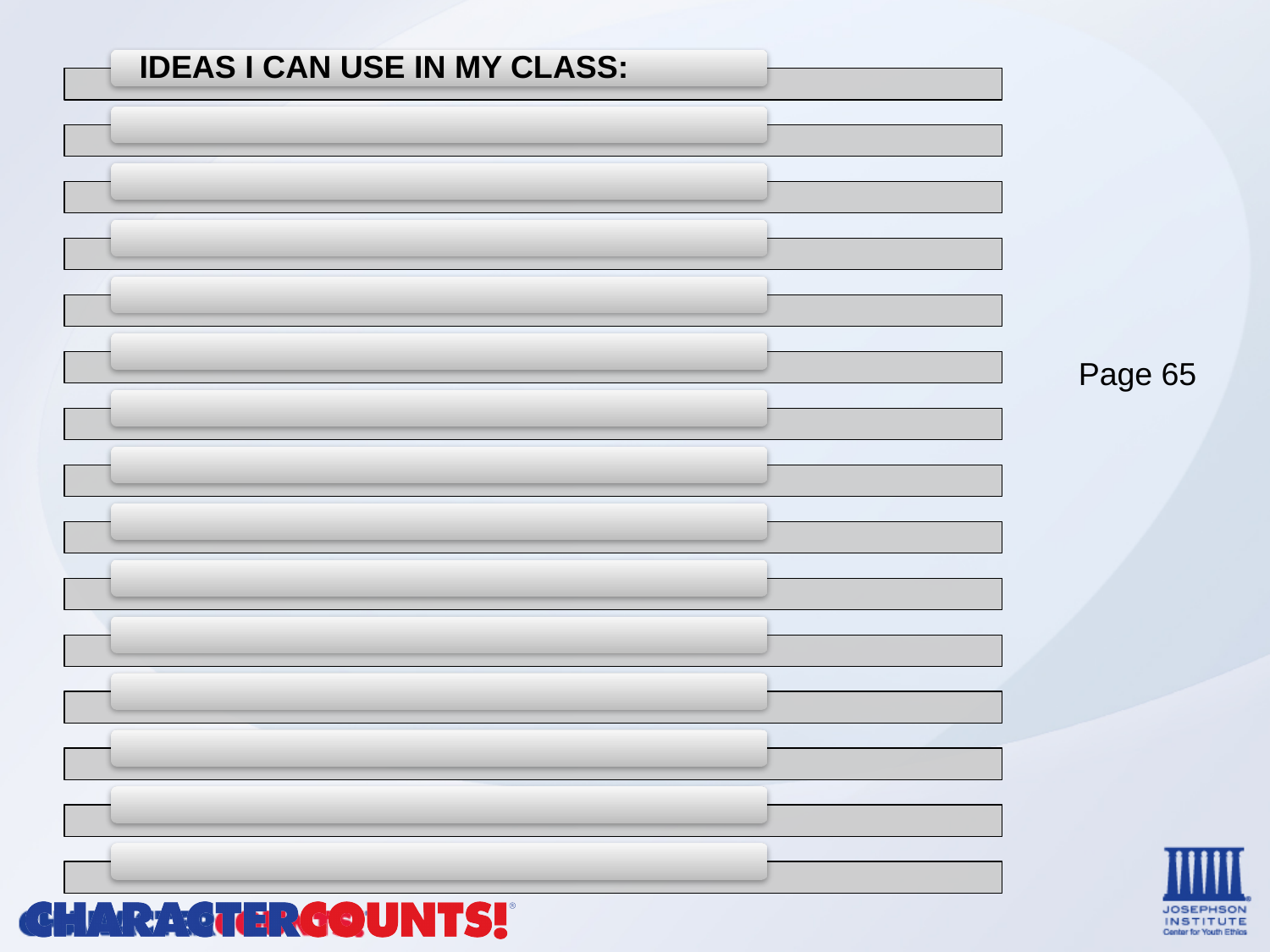

IDEAS I CAN USE IN MY CLASS:

Page 65